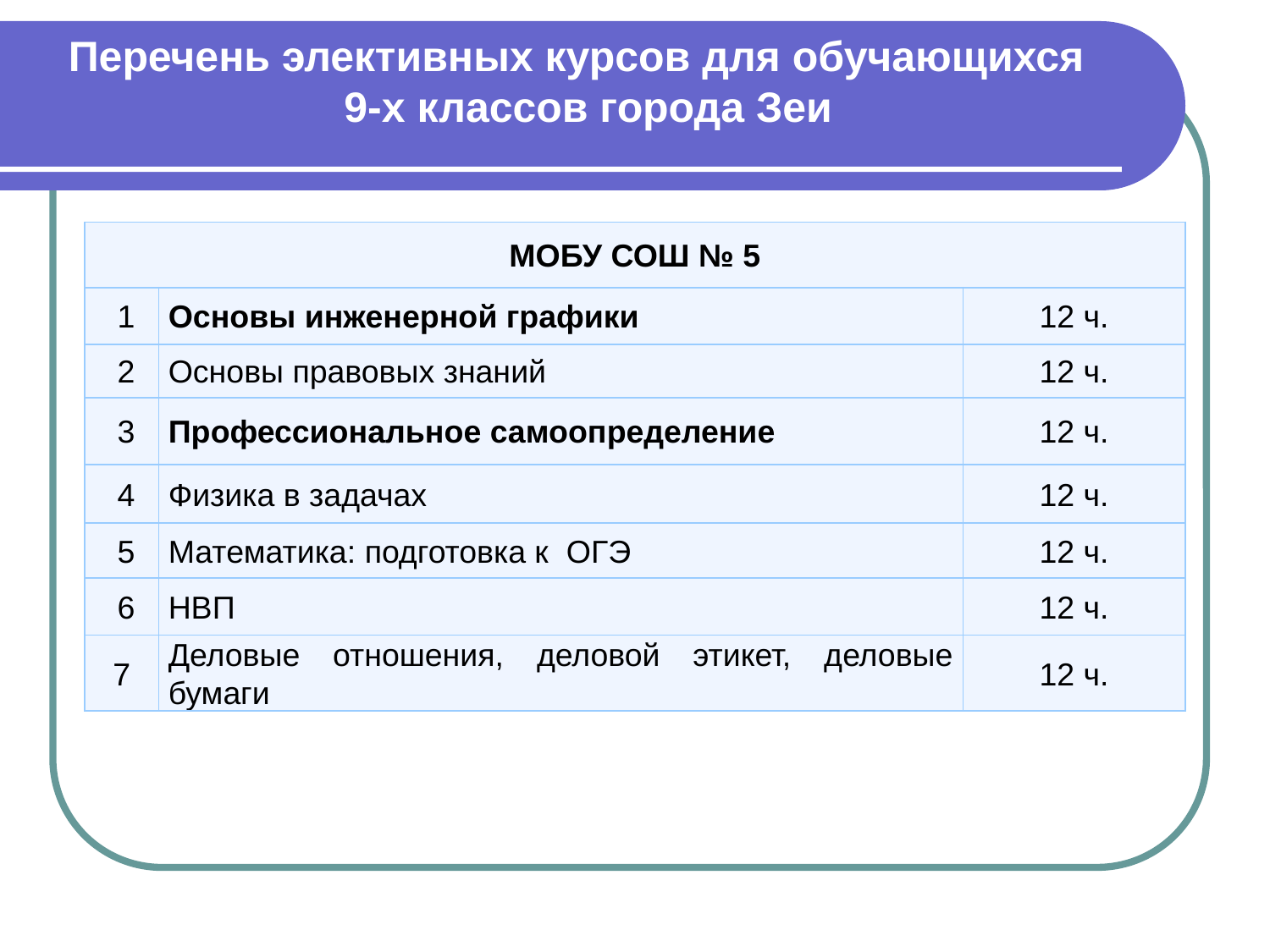

# Перечень элективных курсов для обучающихся   9-х классов города Зеи
| МОБУ СОШ № 5 |  |  |
| --- | --- | --- |
| 1 | Основы инженерной графики | 12 ч. |
| 2 | Основы правовых знаний | 12 ч. |
| 3 | Профессиональное самоопределение | 12 ч. |
| 4 | Физика в задачах | 12 ч. |
| 5 | Математика: подготовка к ОГЭ | 12 ч. |
| 6 | НВП | 12 ч. |
| 7 | Деловые отношения, деловой этикет, деловые бумаги | 12 ч. |